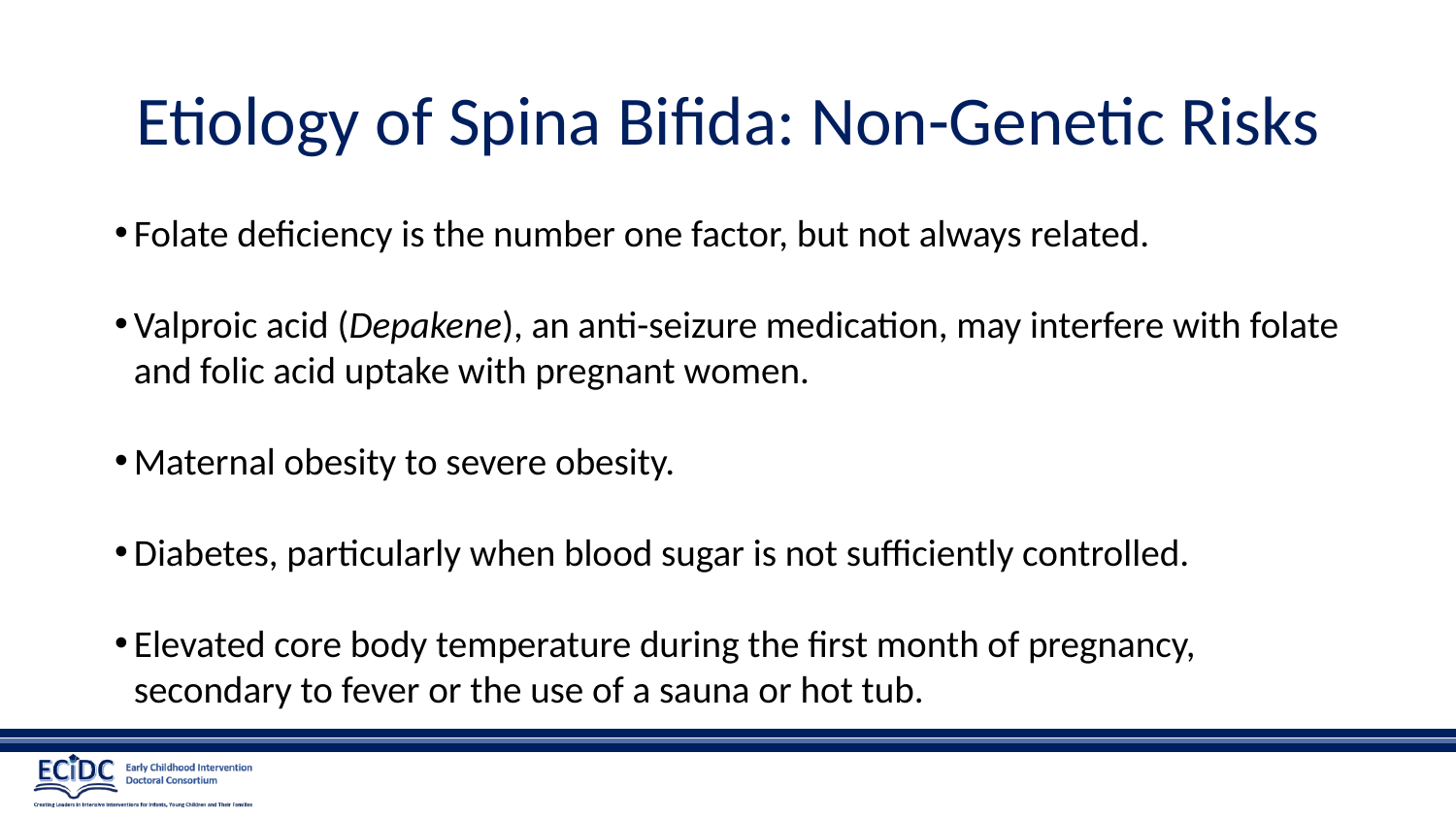

# Etiology of Spina Bifida: Non-Genetic Risks
Folate deficiency is the number one factor, but not always related.

Valproic acid (Depakene), an anti-seizure medication, may interfere with folate and folic acid uptake with pregnant women.

Maternal obesity to severe obesity.

Diabetes, particularly when blood sugar is not sufficiently controlled.

Elevated core body temperature during the first month of pregnancy, secondary to fever or the use of a sauna or hot tub.